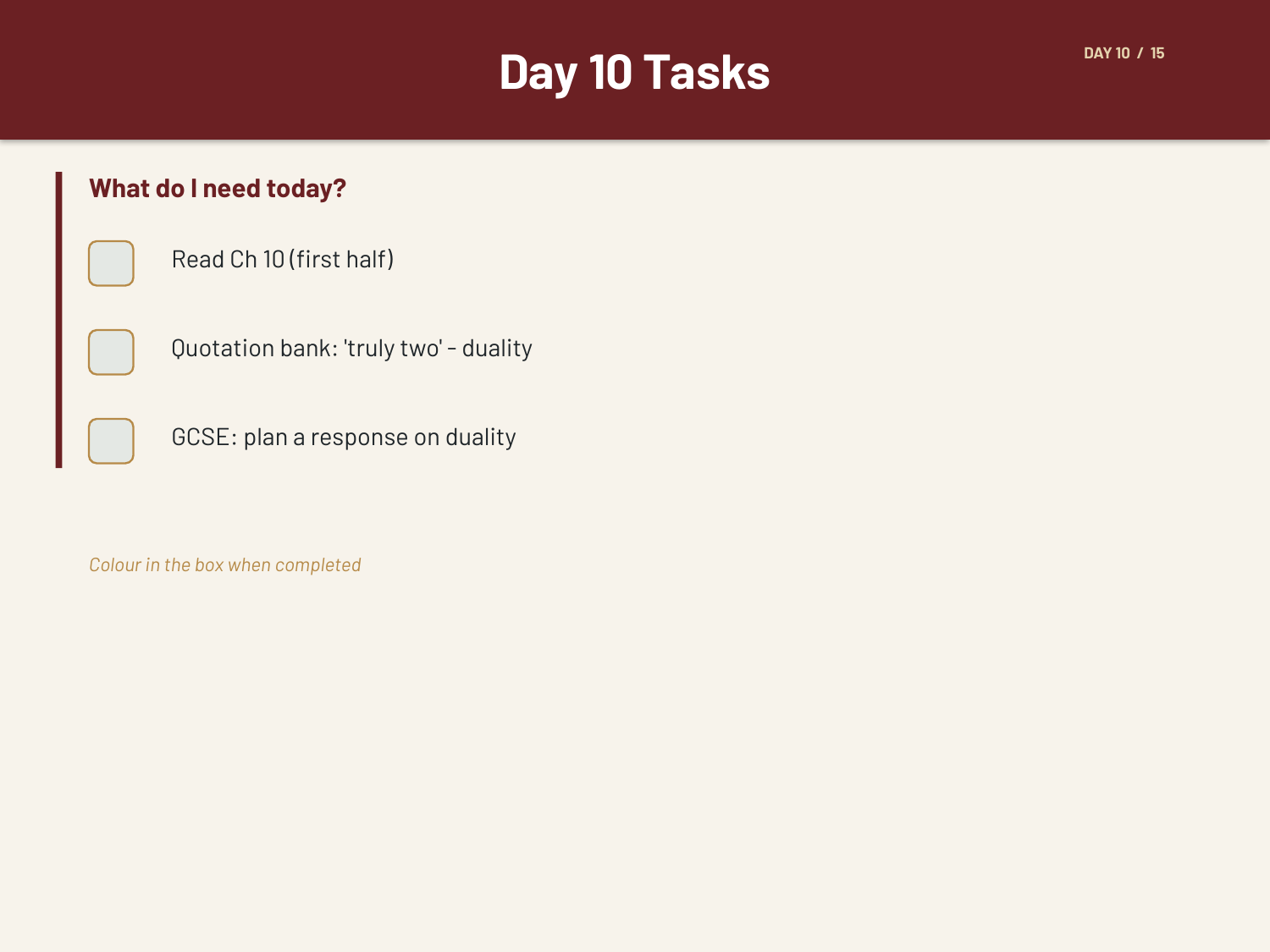

Day 10 Tasks
DAY 10  /  15
What do I need today?

Read Ch 10 (first half)

Quotation bank: 'truly two' - duality

GCSE: plan a response on duality

Colour in the box when completed